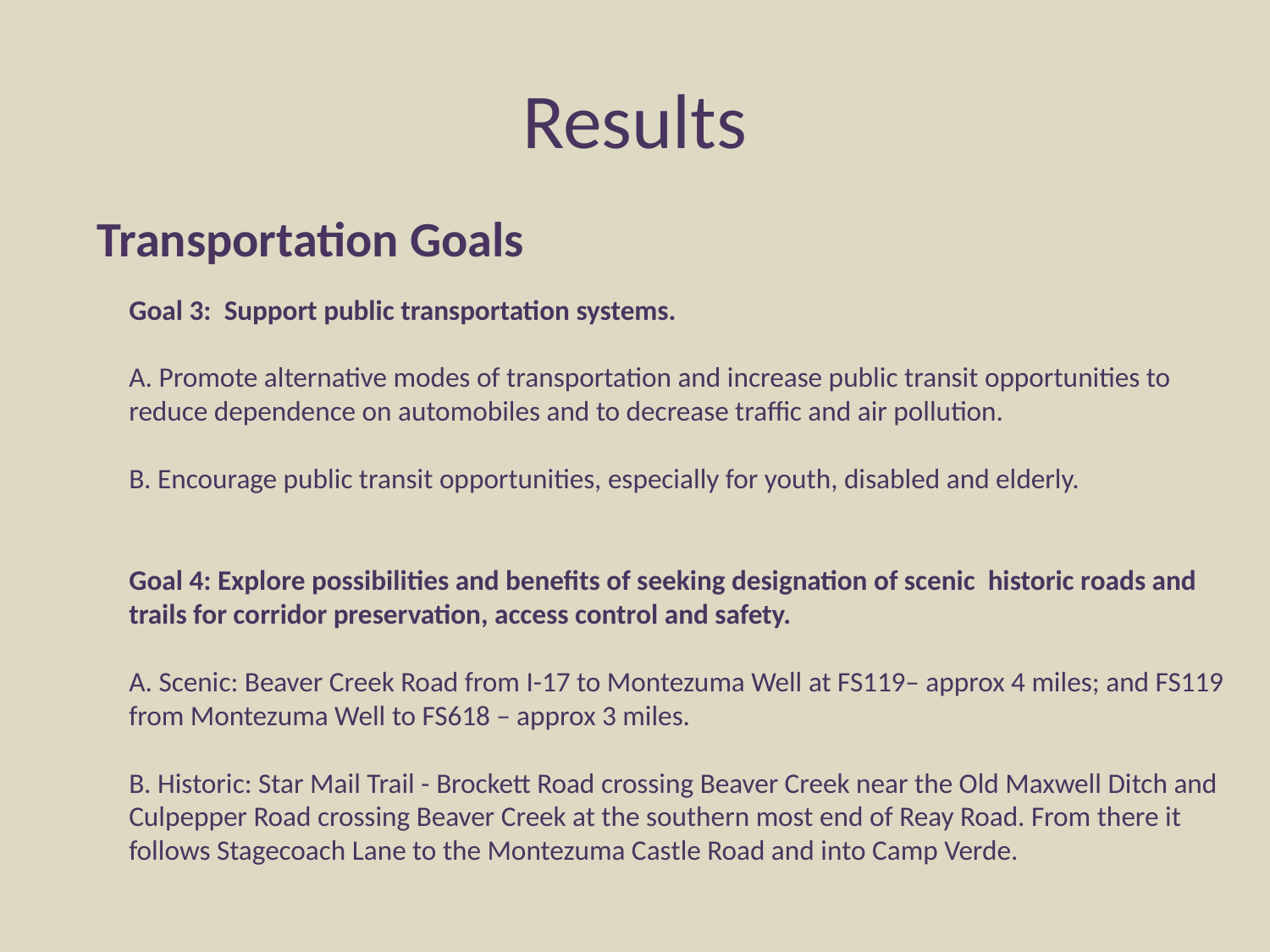

# Results
Transportation Goals
Goal 3:  Support public transportation systems.
A. Promote alternative modes of transportation and increase public transit opportunities to reduce dependence on automobiles and to decrease traffic and air pollution.

B. Encourage public transit opportunities, especially for youth, disabled and elderly.

Goal 4: Explore possibilities and benefits of seeking designation of scenic  historic roads and trails for corridor preservation, access control and safety.
A. Scenic: Beaver Creek Road from I-17 to Montezuma Well at FS119– approx 4 miles; and FS119 from Montezuma Well to FS618 – approx 3 miles.

B. Historic: Star Mail Trail - Brockett Road crossing Beaver Creek near the Old Maxwell Ditch and Culpepper Road crossing Beaver Creek at the southern most end of Reay Road. From there it follows Stagecoach Lane to the Montezuma Castle Road and into Camp Verde.